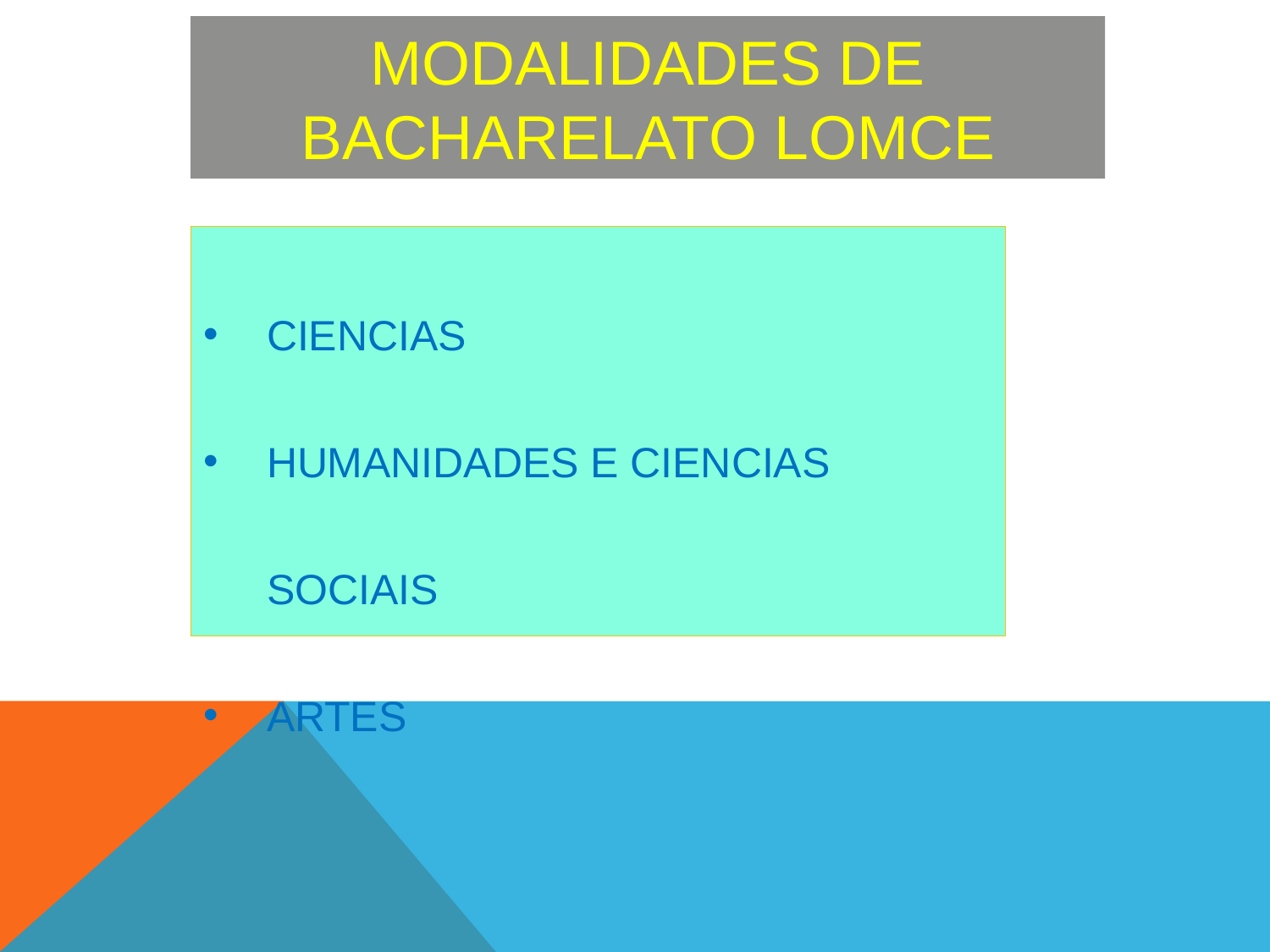

MODALIDADES DE BACHARELATO LOMCE
CIENCIAS
HUMANIDADES E CIENCIAS SOCIAIs
ARTES